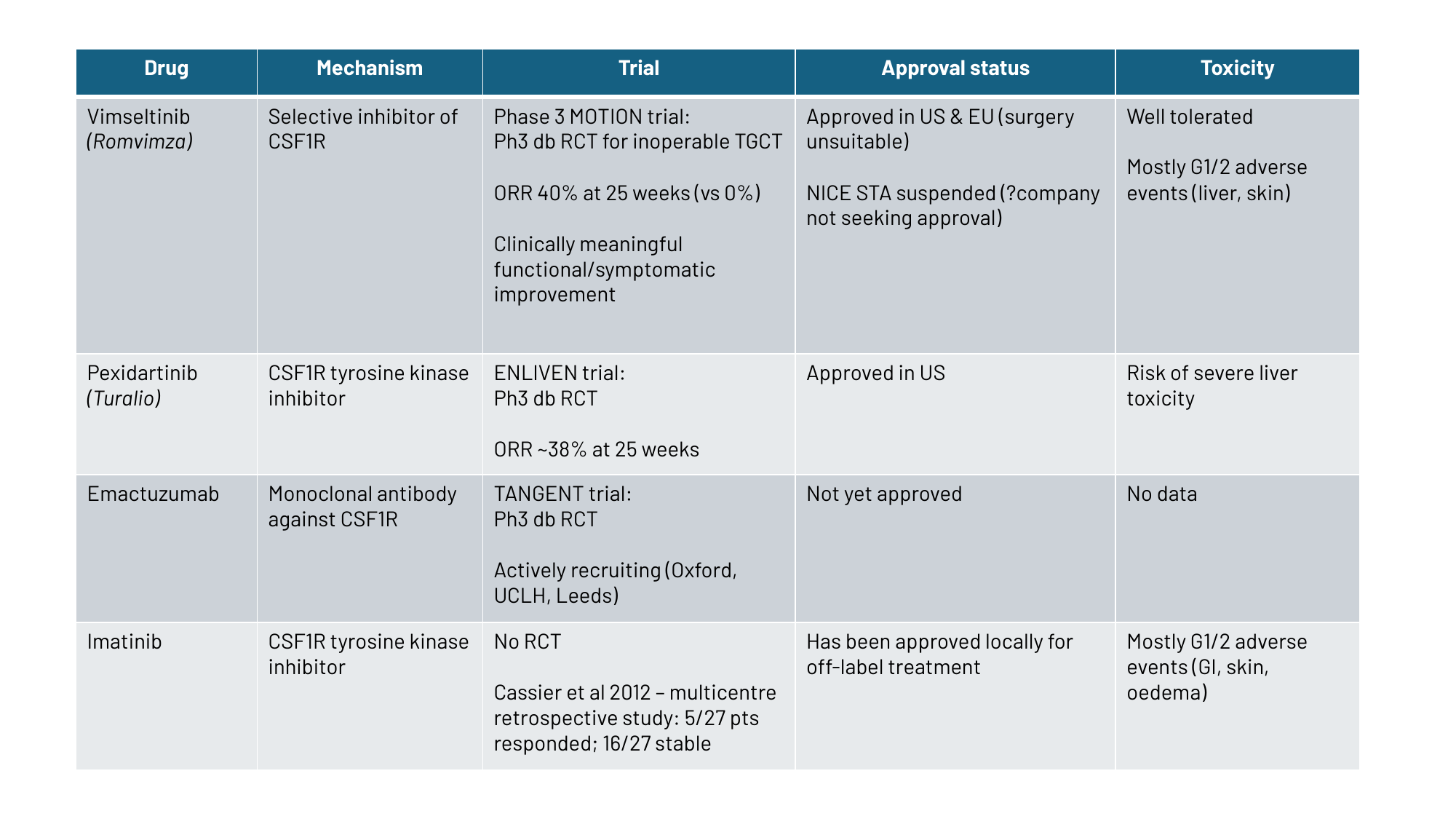

| Drug | Mechanism | Trial | Approval status | Toxicity |
| --- | --- | --- | --- | --- |
| Vimseltinib (Romvimza) | Selective inhibitor of CSF1R | Phase 3 MOTION trial: Ph3 db RCT for inoperable TGCT ORR 40% at 25 weeks (vs 0%) Clinically meaningful functional/symptomatic improvement | Approved in US & EU (surgery unsuitable) NICE STA suspended (?company not seeking approval) | Well tolerated Mostly G1/2 adverse events (liver, skin) |
| Pexidartinib (Turalio) | CSF1R tyrosine kinase inhibitor | ENLIVEN trial: Ph3 db RCT ORR ~38% at 25 weeks | Approved in US | Risk of severe liver toxicity |
| Emactuzumab | Monoclonal antibody against CSF1R | TANGENT trial: Ph3 db RCT Actively recruiting (Oxford, UCLH, Leeds) | Not yet approved | No data |
| Imatinib | CSF1R tyrosine kinase inhibitor | No RCT Cassier et al 2012 – multicentre retrospective study: 5/27 pts responded; 16/27 stable | Has been approved locally for off-label treatment | Mostly G1/2 adverse events (GI, skin, oedema) |